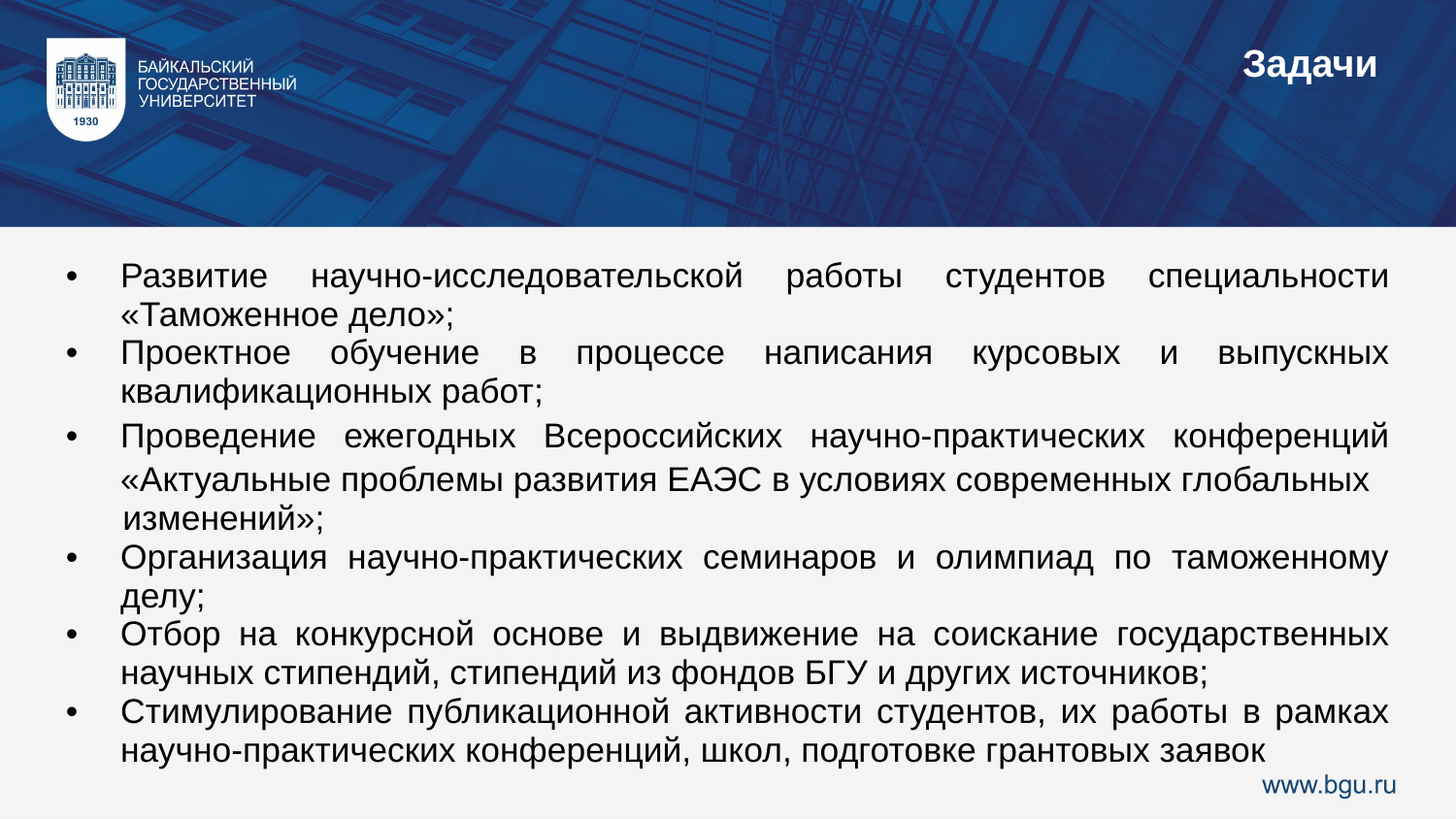

Задачи
Развитие научно-исследовательской работы студентов специальности «Таможенное дело»;
Проектное обучение в процессе написания курсовых и выпускных квалификационных работ;
Проведение ежегодных Всероссийских научно-практических конференций «Актуальные проблемы развития ЕАЭС в условиях современных глобальных
      изменений»;
Организация научно-практических семинаров и олимпиад по таможенному делу;
Отбор на конкурсной основе и выдвижение на соискание государственных научных стипендий, стипендий из фондов БГУ и других источников;
Стимулирование публикационной активности студентов, их работы в рамках научно-практических конференций, школ, подготовке грантовых заявок